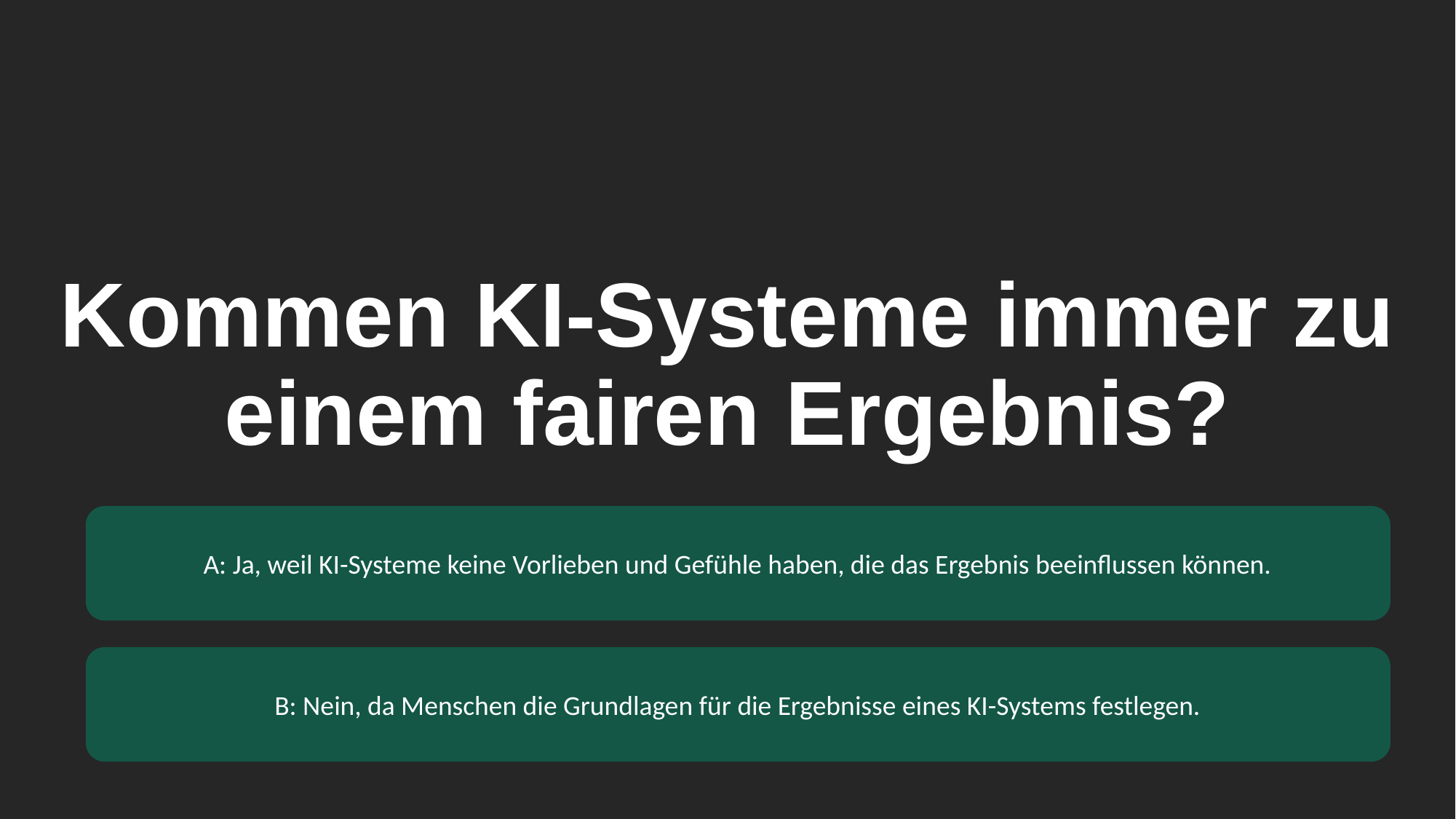

# Kommen KI-Systeme immer zu einem fairen Ergebnis?
A: Ja, weil KI-Systeme keine Vorlieben und Gefühle haben, die das Ergebnis beeinflussen können.
B: Nein, da Menschen die Grundlagen für die Ergebnisse eines KI-Systems festlegen.